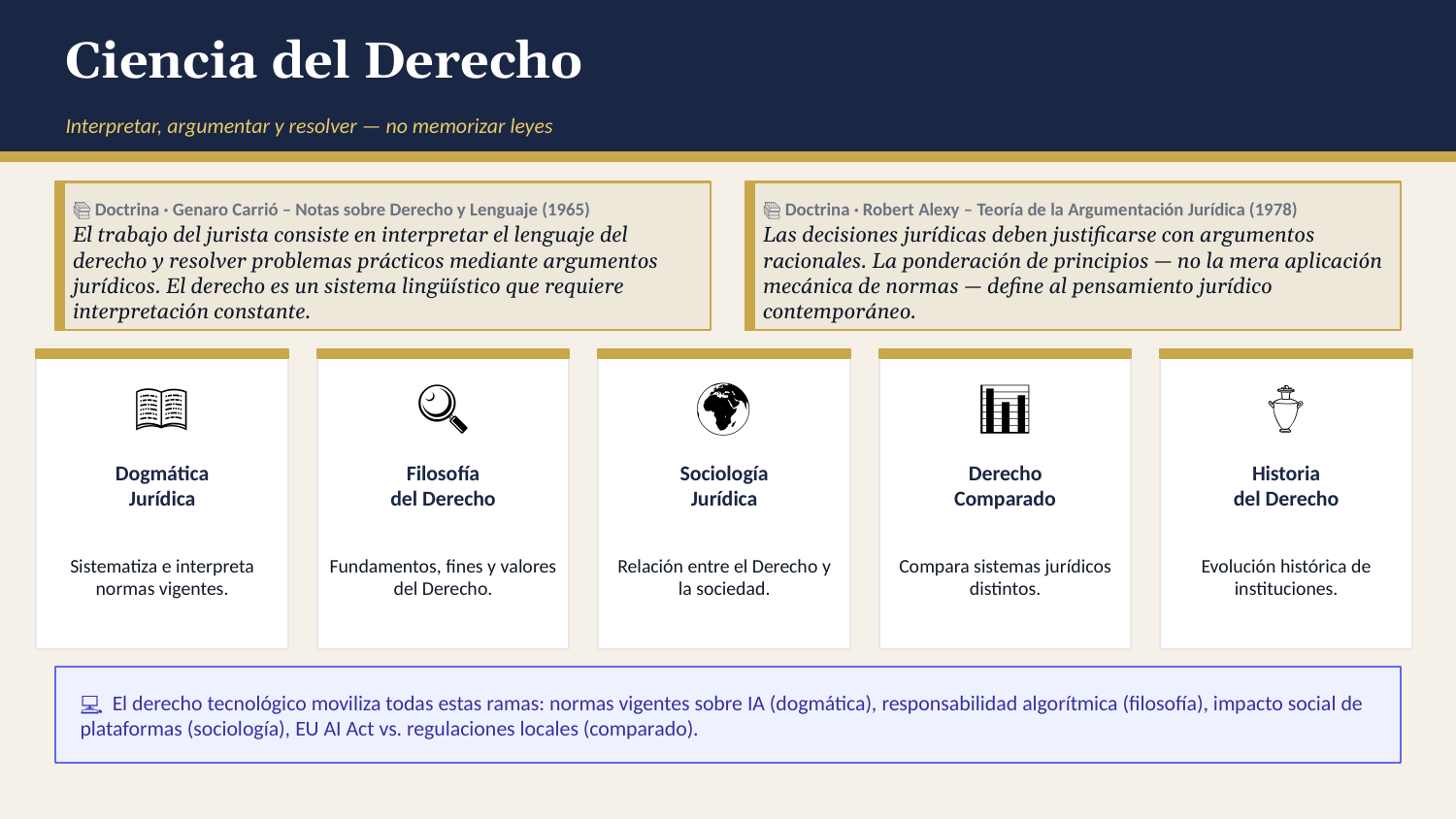

Ciencia del Derecho
Interpretar, argumentar y resolver — no memorizar leyes

📚 Doctrina · Genaro Carrió – Notas sobre Derecho y Lenguaje (1965)
📚 Doctrina · Robert Alexy – Teoría de la Argumentación Jurídica (1978)
El trabajo del jurista consiste en interpretar el lenguaje del derecho y resolver problemas prácticos mediante argumentos jurídicos. El derecho es un sistema lingüístico que requiere interpretación constante.
Las decisiones jurídicas deben justificarse con argumentos racionales. La ponderación de principios — no la mera aplicación mecánica de normas — define al pensamiento jurídico contemporáneo.

📖
🔍
🌍
📊
🏺
Dogmática
Jurídica
Filosofía
del Derecho
Sociología
Jurídica
Derecho
Comparado
Historia
del Derecho
Sistematiza e interpreta normas vigentes.
Fundamentos, fines y valores del Derecho.
Relación entre el Derecho y la sociedad.
Compara sistemas jurídicos distintos.
Evolución histórica de instituciones.

💻  El derecho tecnológico moviliza todas estas ramas: normas vigentes sobre IA (dogmática), responsabilidad algorítmica (filosofía), impacto social de plataformas (sociología), EU AI Act vs. regulaciones locales (comparado).